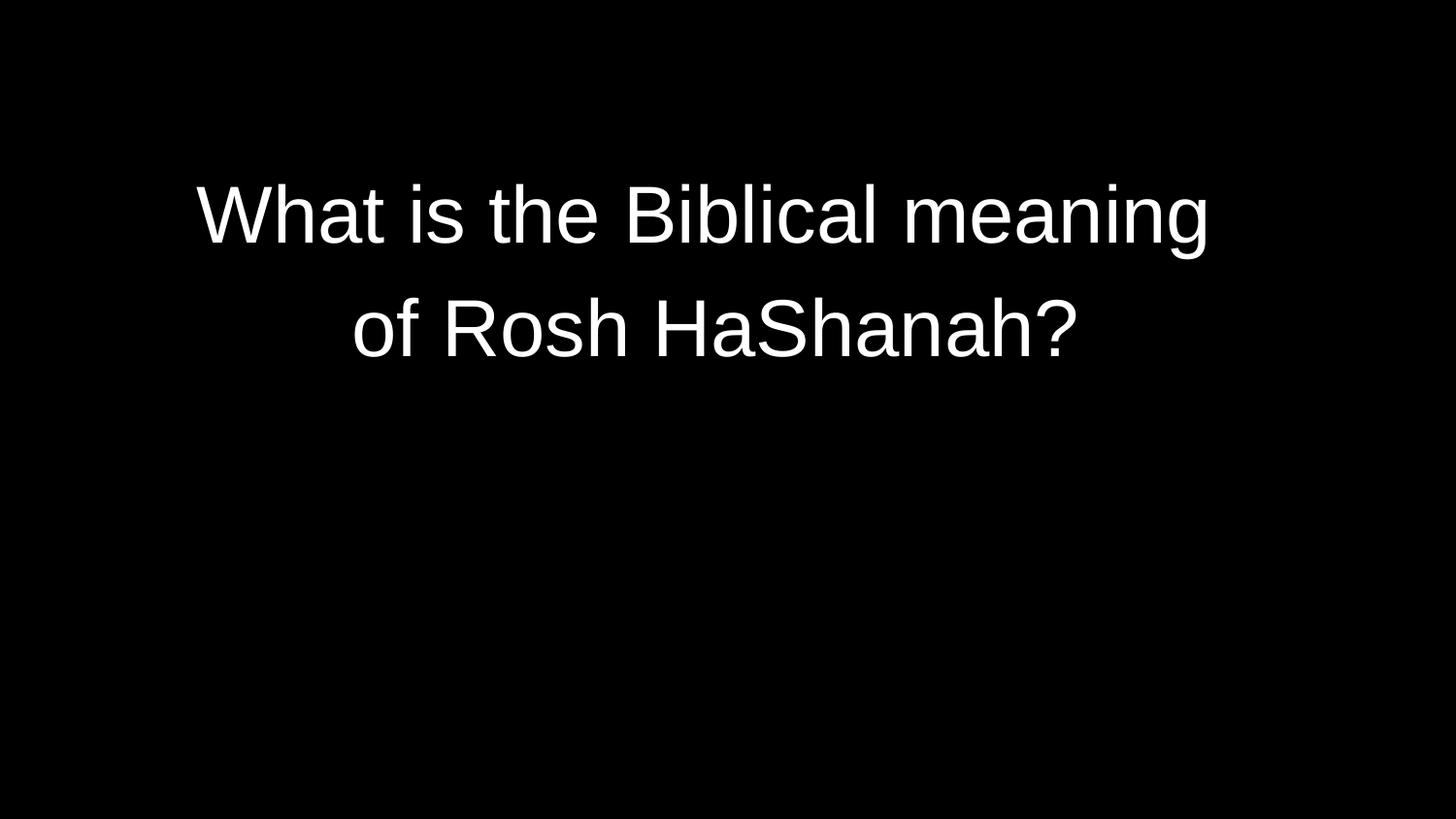

What is the Biblical meaning
of Rosh HaShanah?